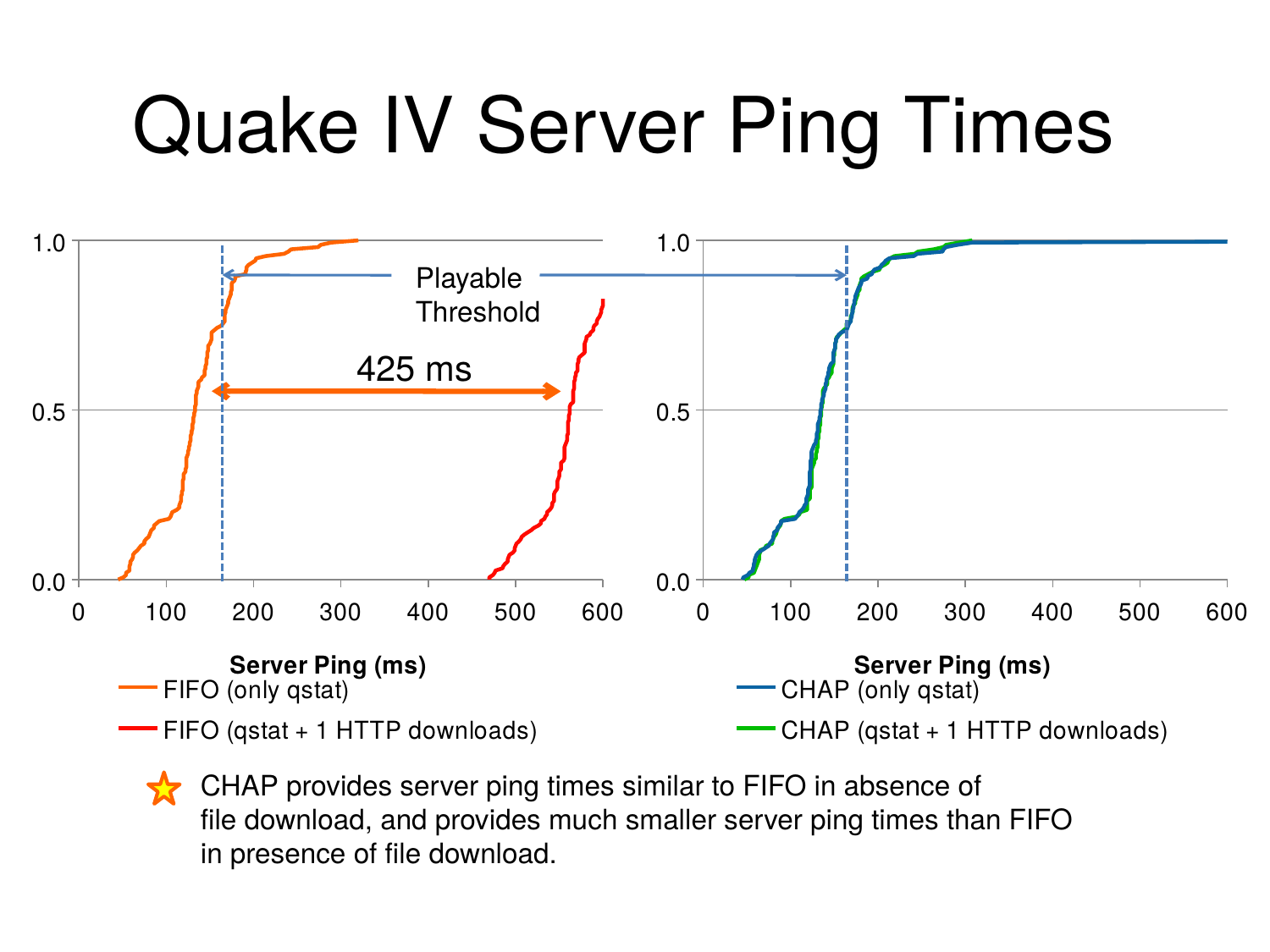

# Quake IV Server Ping Times

### Chart

| Category |  |  |
|---|---|---|

### Chart

| Category |  |  |
|---|---|---|
Playable
Threshold
425 ms
CHAP provides server ping times similar to FIFO in absence of
file download, and provides much smaller server ping times than FIFO
in presence of file download.